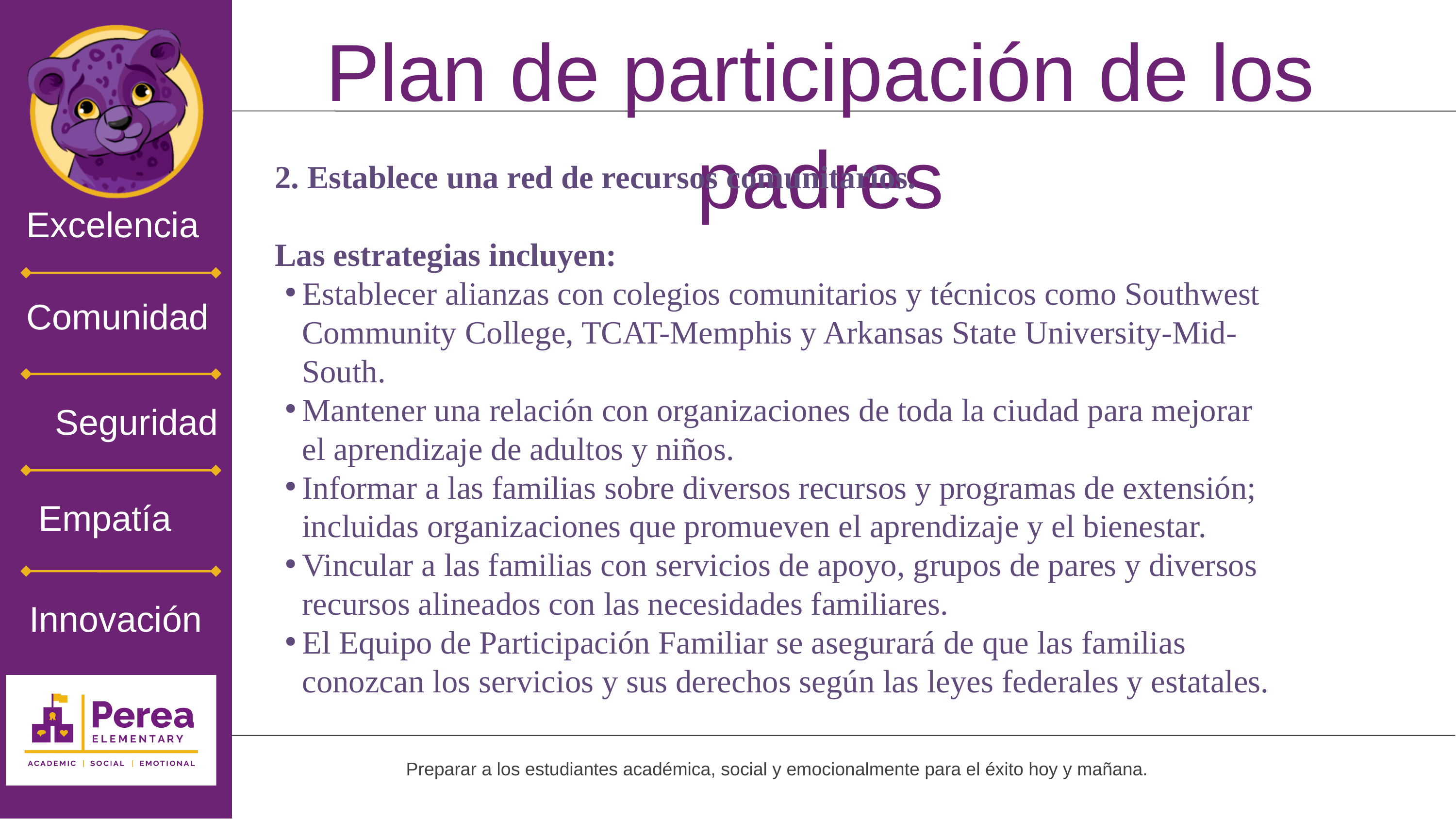

Plan de participación de los padres

2. Establece una red de recursos comunitarios.

Las estrategias incluyen:
Establecer alianzas con colegios comunitarios y técnicos como Southwest Community College, TCAT-Memphis y Arkansas State University-Mid-South.
Mantener una relación con organizaciones de toda la ciudad para mejorar el aprendizaje de adultos y niños.
Informar a las familias sobre diversos recursos y programas de extensión; incluidas organizaciones que promueven el aprendizaje y el bienestar.
Vincular a las familias con servicios de apoyo, grupos de pares y diversos recursos alineados con las necesidades familiares.
El Equipo de Participación Familiar se asegurará de que las familias conozcan los servicios y sus derechos según las leyes federales y estatales.
Excelencia

Comunidad

Seguridad

Empatía

Innovación
Defensa de tesis

Preparar a los estudiantes académica, social y emocionalmente para el éxito hoy y mañana.